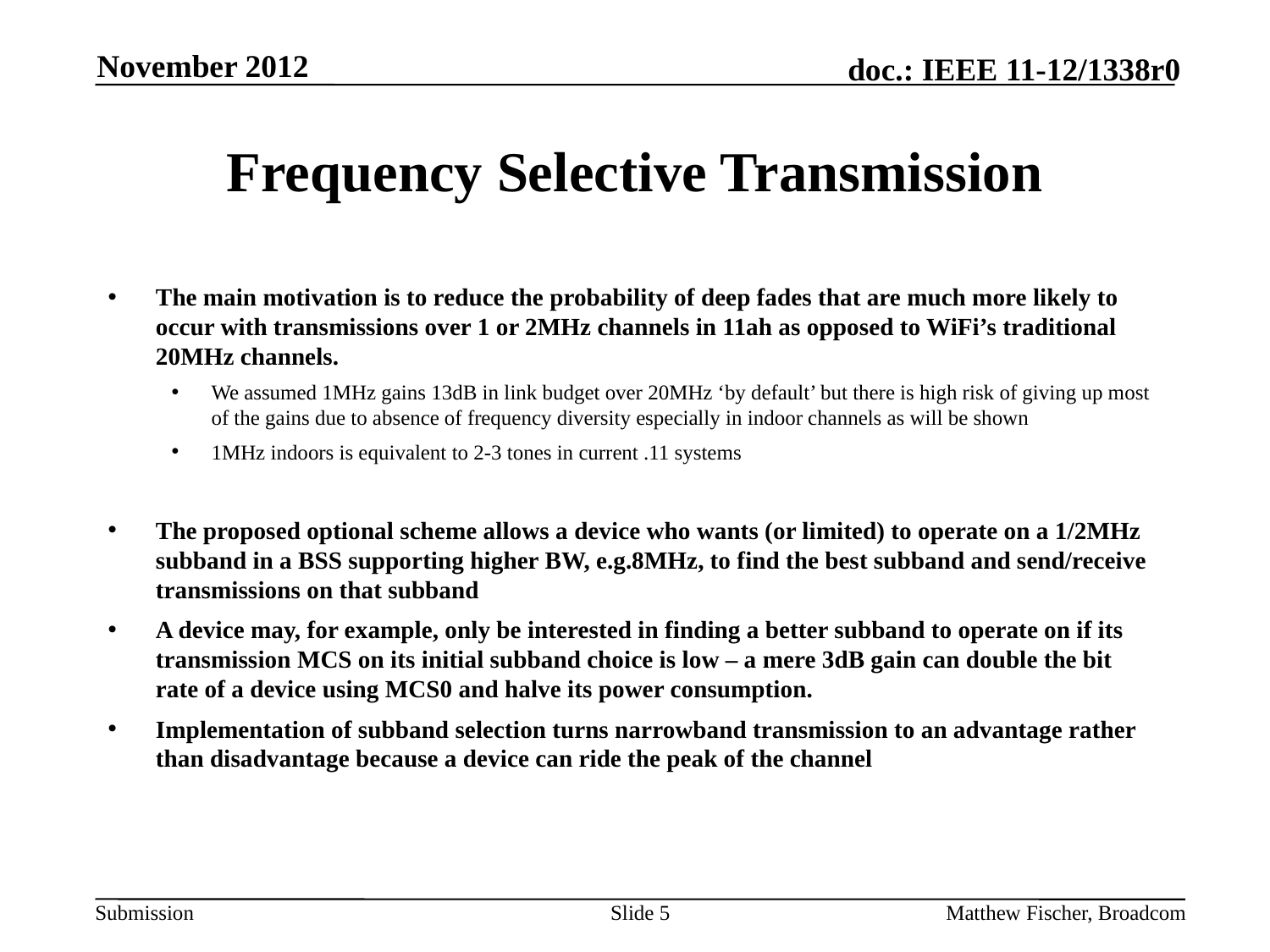

November 2012
# Frequency Selective Transmission
The main motivation is to reduce the probability of deep fades that are much more likely to occur with transmissions over 1 or 2MHz channels in 11ah as opposed to WiFi’s traditional 20MHz channels.
We assumed 1MHz gains 13dB in link budget over 20MHz ‘by default’ but there is high risk of giving up most of the gains due to absence of frequency diversity especially in indoor channels as will be shown
1MHz indoors is equivalent to 2-3 tones in current .11 systems

The proposed optional scheme allows a device who wants (or limited) to operate on a 1/2MHz subband in a BSS supporting higher BW, e.g.8MHz, to find the best subband and send/receive transmissions on that subband
A device may, for example, only be interested in finding a better subband to operate on if its transmission MCS on its initial subband choice is low – a mere 3dB gain can double the bit rate of a device using MCS0 and halve its power consumption.
Implementation of subband selection turns narrowband transmission to an advantage rather than disadvantage because a device can ride the peak of the channel

Slide 5
Matthew Fischer, Broadcom